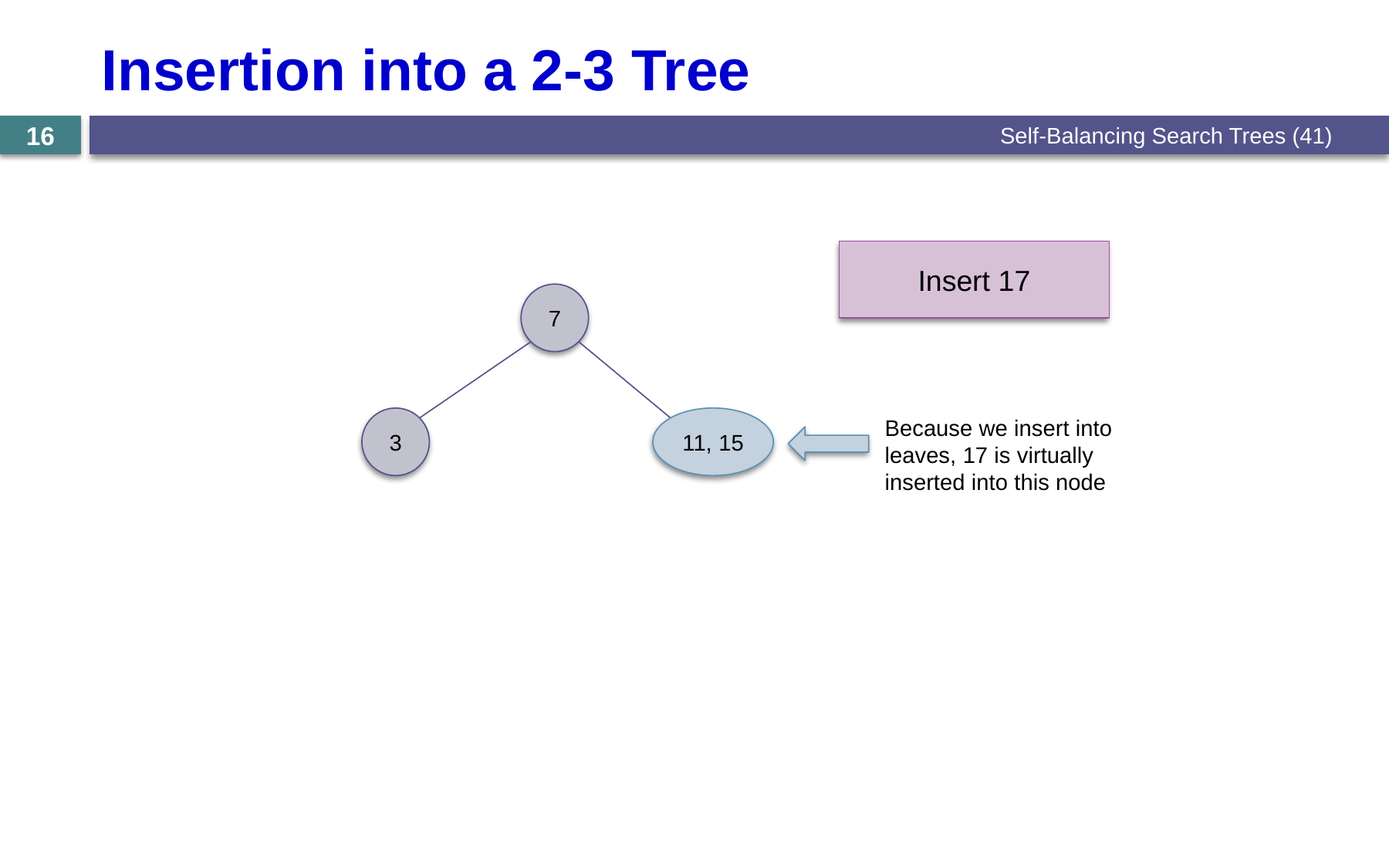

# Insertion into a 2-3 Tree
Self-Balancing Search Trees (41)
16
Insert 17
7
3
11, 15
Because we insert into leaves, 17 is virtually inserted into this node